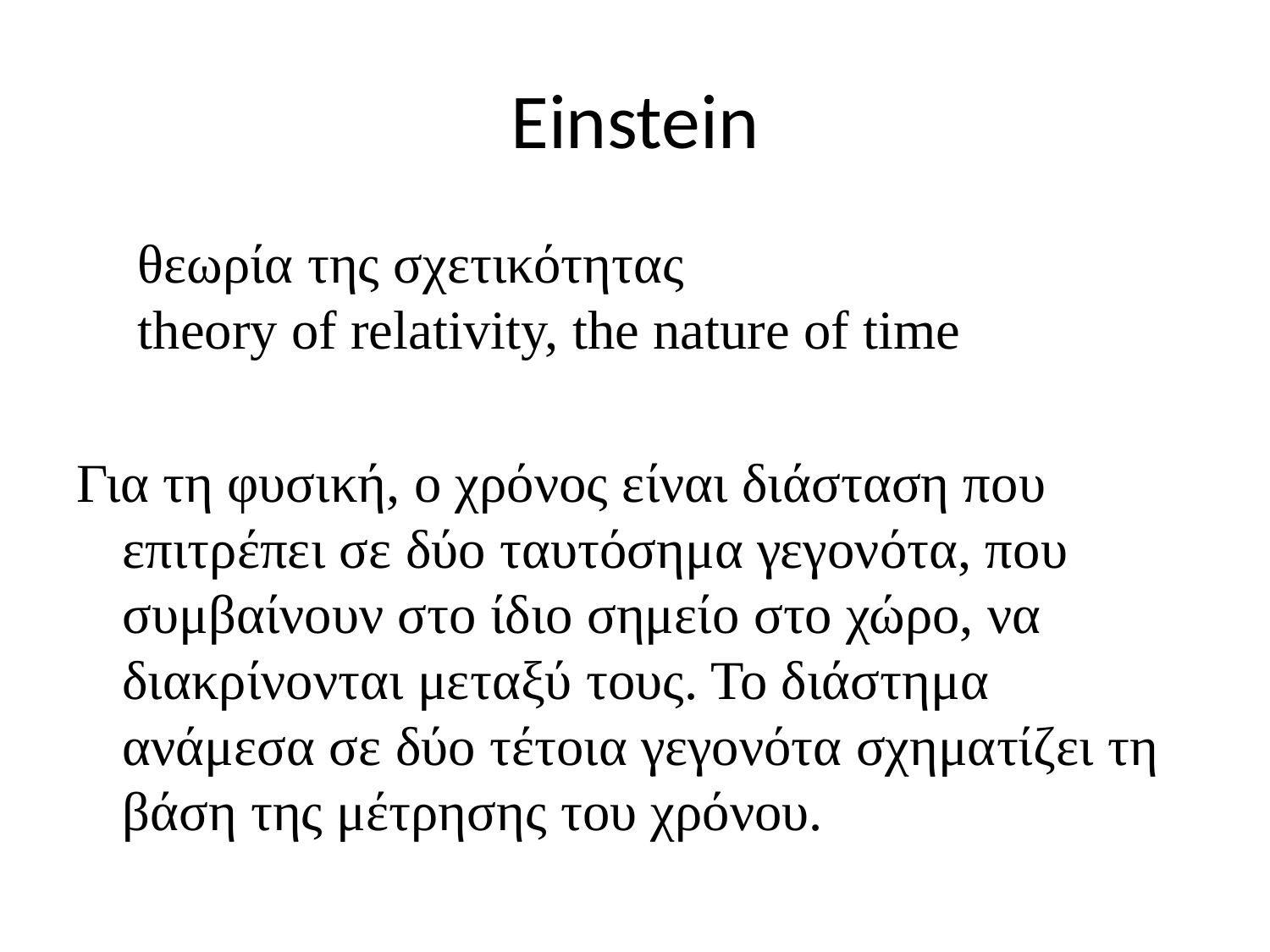

# Einstein
θεωρία της σχετικότητας
theory of relativity, the nature of time

Για τη φυσική, ο χρόνος είναι διάσταση που επιτρέπει σε δύο ταυτόσημα γεγονότα, που συμβαίνουν στο ίδιο σημείο στο χώρο, να διακρίνονται μεταξύ τους. Το διάστημα ανάμεσα σε δύο τέτοια γεγονότα σχηματίζει τη βάση της μέτρησης του χρόνου.